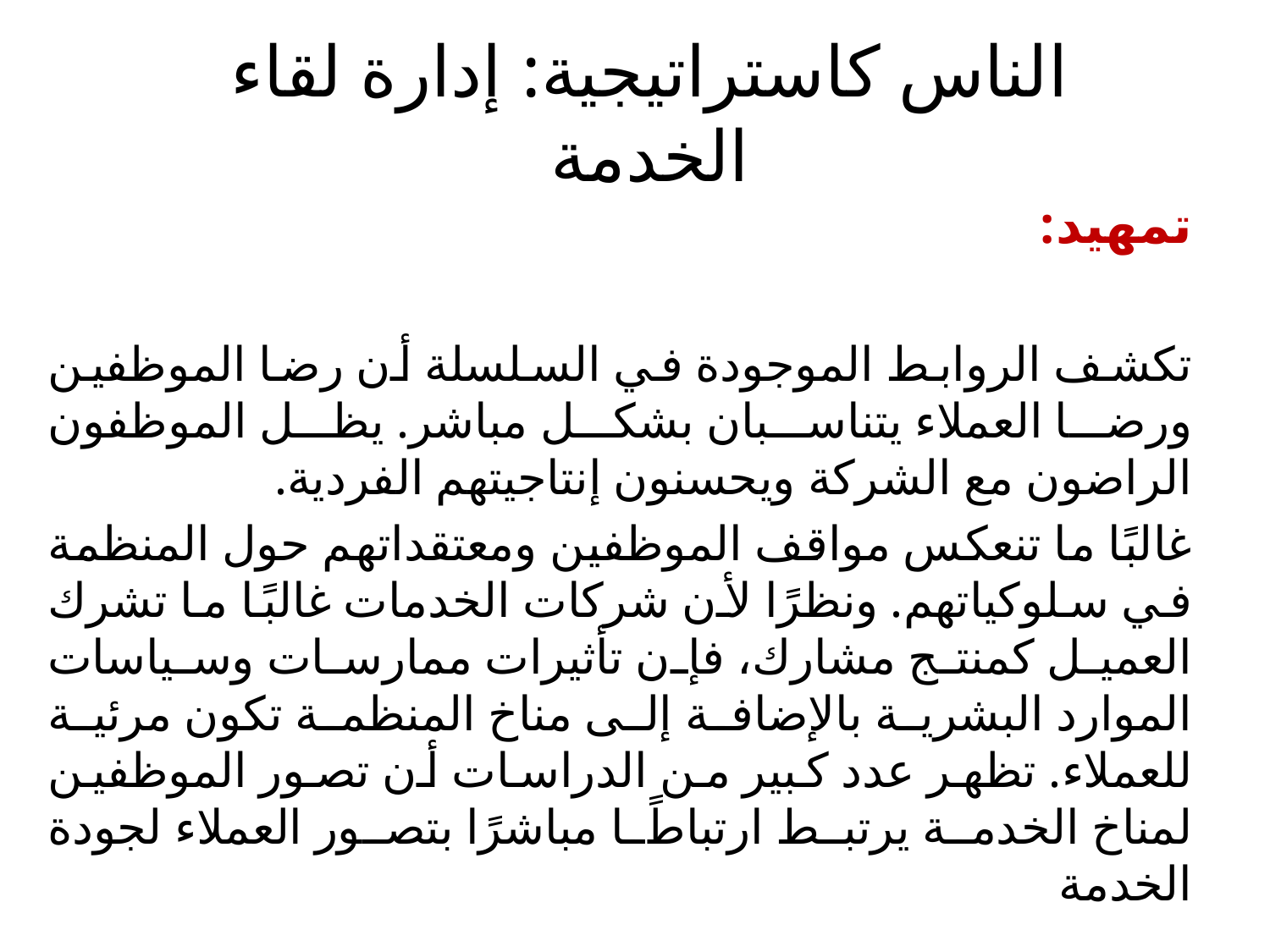

# الناس كاستراتيجية: إدارة لقاء الخدمة
تمهيد:

تكشف الروابط الموجودة في السلسلة أن رضا الموظفين ورضا العملاء يتناسبان بشكل مباشر. يظل الموظفون الراضون مع الشركة ويحسنون إنتاجيتهم الفردية.
غالبًا ما تنعكس مواقف الموظفين ومعتقداتهم حول المنظمة في سلوكياتهم. ونظرًا لأن شركات الخدمات غالبًا ما تشرك العميل كمنتج مشارك، فإن تأثيرات ممارسات وسياسات الموارد البشرية بالإضافة إلى مناخ المنظمة تكون مرئية للعملاء. تظهر عدد كبير من الدراسات أن تصور الموظفين لمناخ الخدمة يرتبط ارتباطًا مباشرًا بتصور العملاء لجودة الخدمة